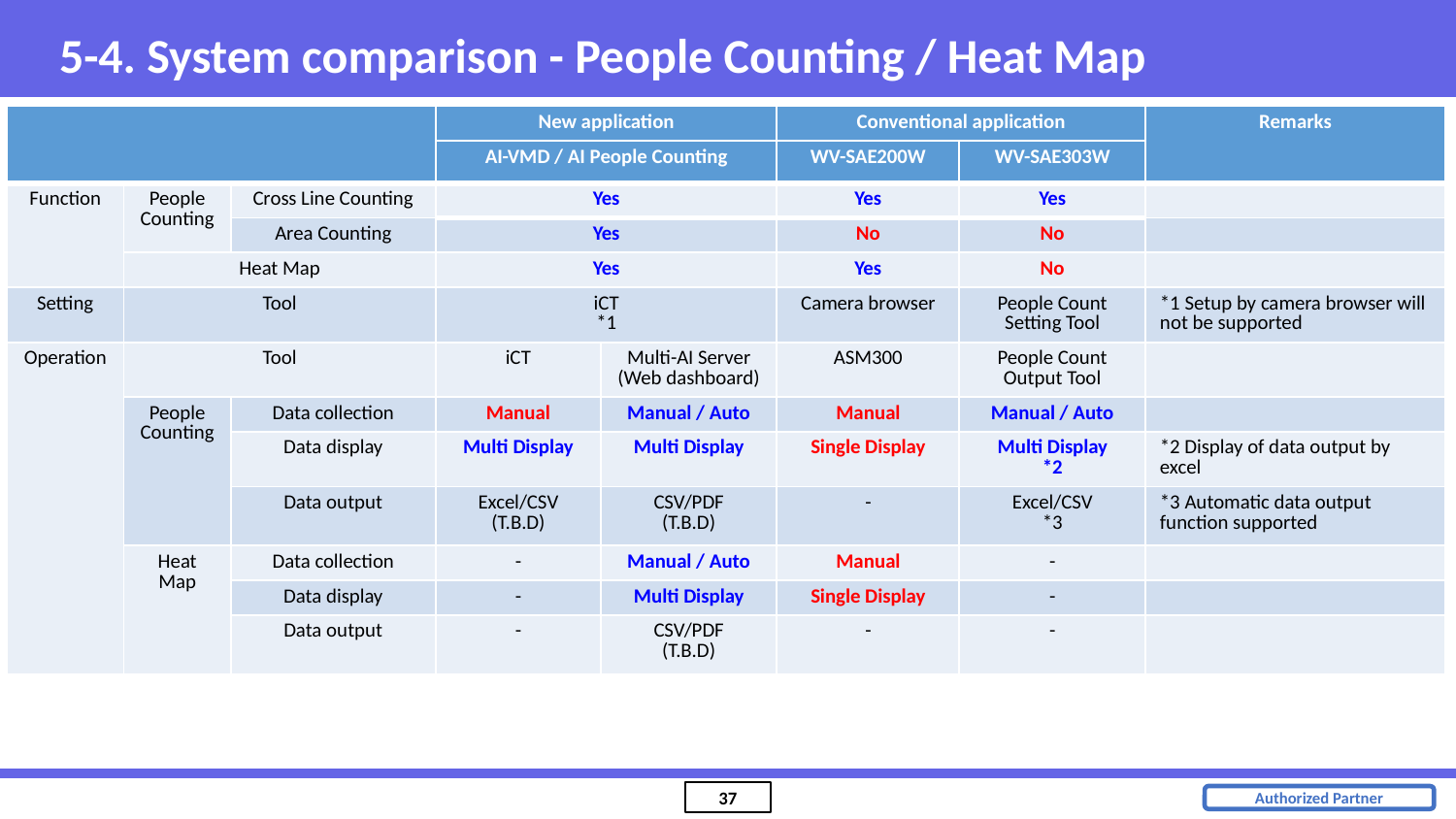

5-4. System comparison - People Counting / Heat Map
|  |  |  | New application |  | Conventional application |  | Remarks |
| --- | --- | --- | --- | --- | --- | --- | --- |
|  |  |  | AI-VMD / AI People Counting |  | WV-SAE200W | WV-SAE303W |  |
| Function | People Counting | Cross Line Counting | Yes |  | Yes | Yes |  |
|  |  | Area Counting | Yes |  | No | No |  |
|  | Heat Map |  | Yes |  | Yes | No |  |
| Setting | Tool |  | iCT \*1 |  | Camera browser | People Count Setting Tool | \*1 Setup by camera browser will not be supported |
| Operation | Tool |  | iCT | Multi-AI Server (Web dashboard) | ASM300 | People Count Output Tool |  |
|  | People Counting | Data collection | Manual | Manual / Auto | Manual | Manual / Auto |  |
|  |  | Data display | Multi Display | Multi Display | Single Display | Multi Display \*2 | \*2 Display of data output by excel |
|  |  | Data output | Excel/CSV (T.B.D) | CSV/PDF (T.B.D) | - | Excel/CSV \*3 | \*3 Automatic data output function supported |
|  | Heat Map | Data collection | - | Manual / Auto | Manual | - |  |
|  |  | Data display | - | Multi Display | Single Display | - |  |
|  |  | Data output | - | CSV/PDF (T.B.D) | - | - |  |